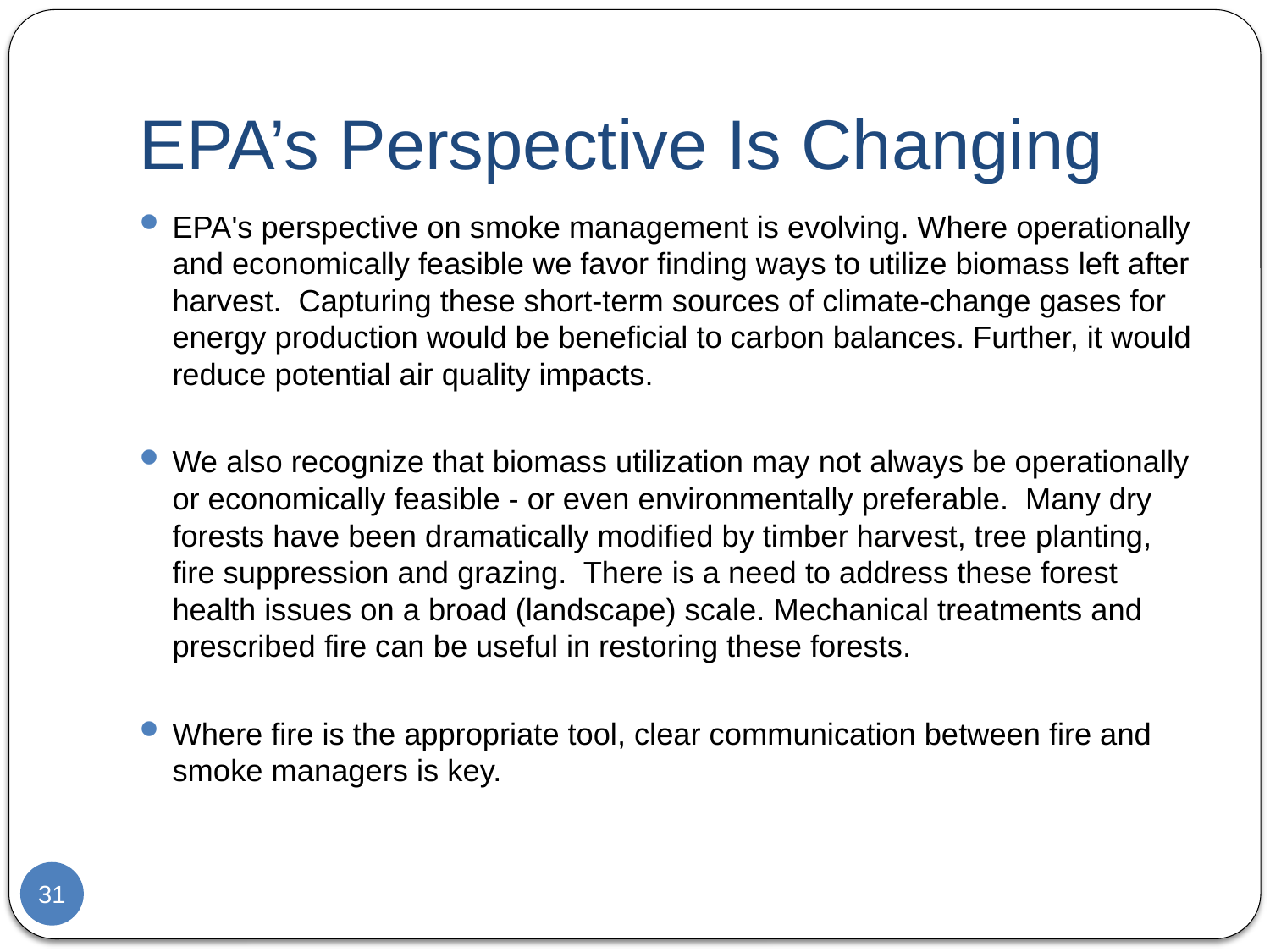

# EPA’s Perspective Is Changing
EPA's perspective on smoke management is evolving. Where operationally and economically feasible we favor finding ways to utilize biomass left after harvest.  Capturing these short-term sources of climate-change gases for energy production would be beneficial to carbon balances. Further, it would reduce potential air quality impacts.

We also recognize that biomass utilization may not always be operationally or economically feasible - or even environmentally preferable.  Many dry forests have been dramatically modified by timber harvest, tree planting, fire suppression and grazing.  There is a need to address these forest health issues on a broad (landscape) scale. Mechanical treatments and prescribed fire can be useful in restoring these forests.

Where fire is the appropriate tool, clear communication between fire and smoke managers is key.
31